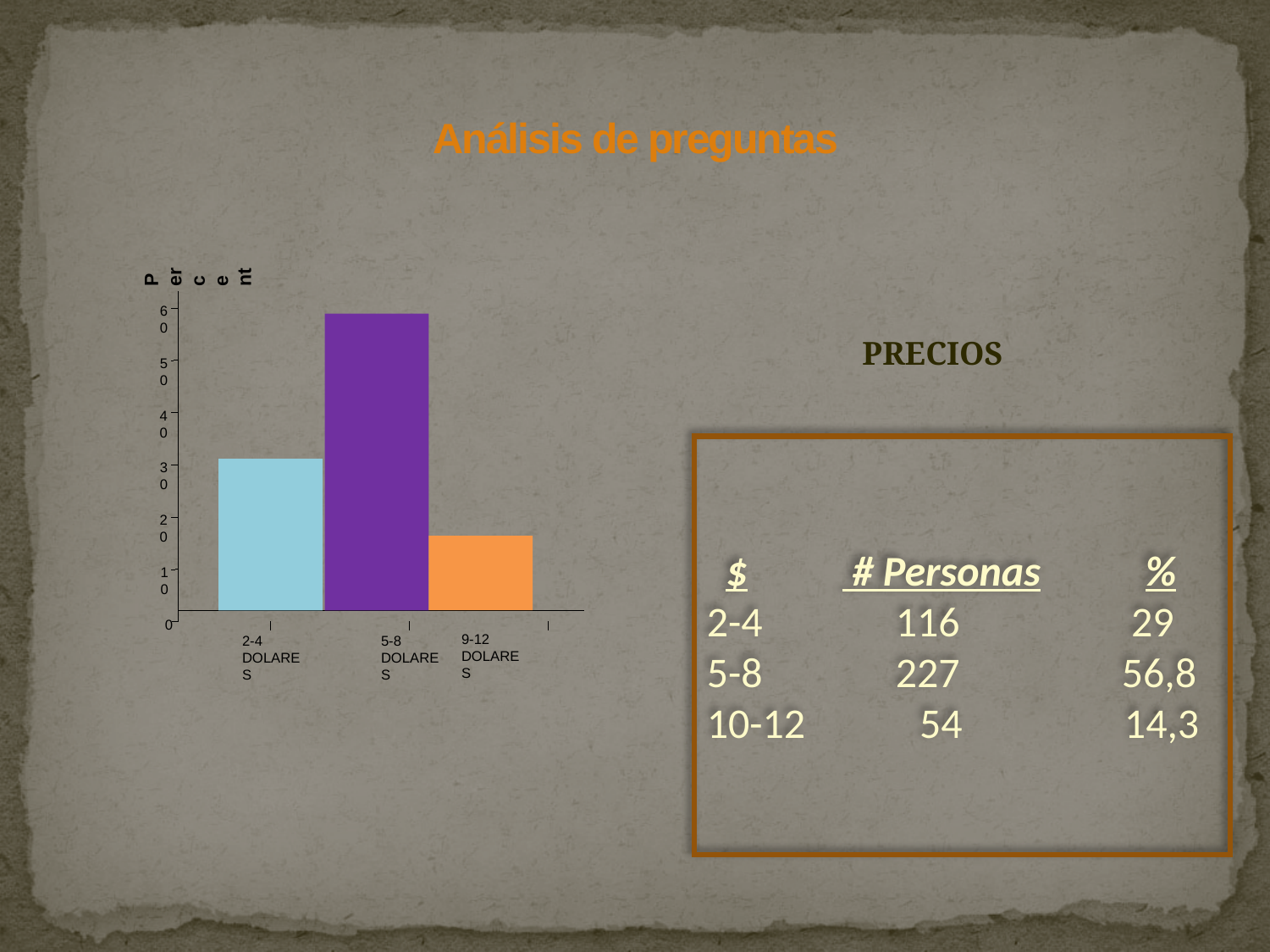

# Análisis de preguntas
Percent

60

50

40

30

20

10

0

9-12 DOLARES
2-4 DOLARES
5-8 DOLARES
PRECIOS

  $           # Personas           %
2-4              116                  29
5-8              227                 56,8
10-12            54                 14,3